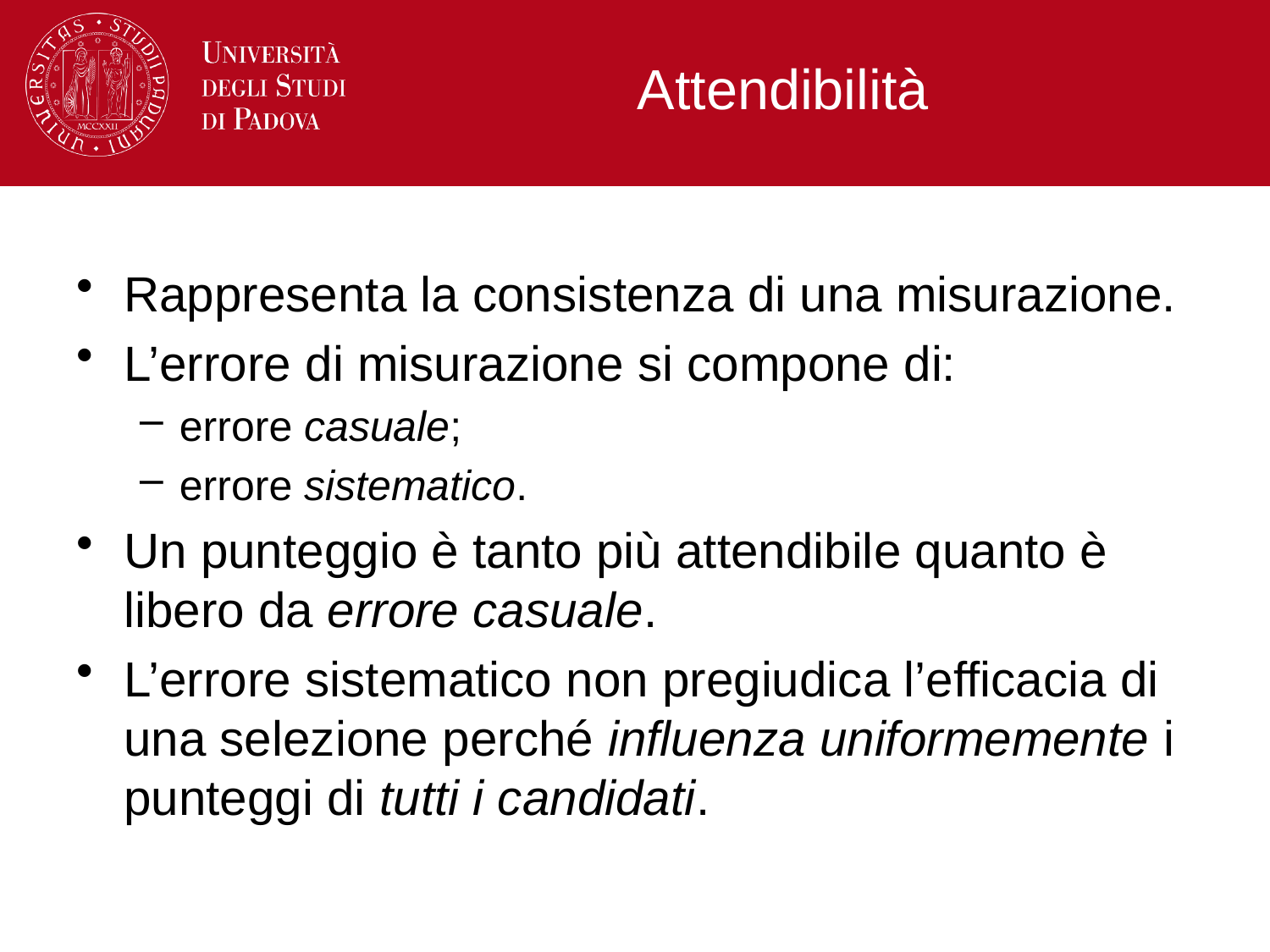

# Attendibilità
Rappresenta la consistenza di una misurazione.
L’errore di misurazione si compone di:
errore casuale;
errore sistematico.
Un punteggio è tanto più attendibile quanto è libero da errore casuale.
L’errore sistematico non pregiudica l’efficacia di una selezione perché influenza uniformemente i punteggi di tutti i candidati.